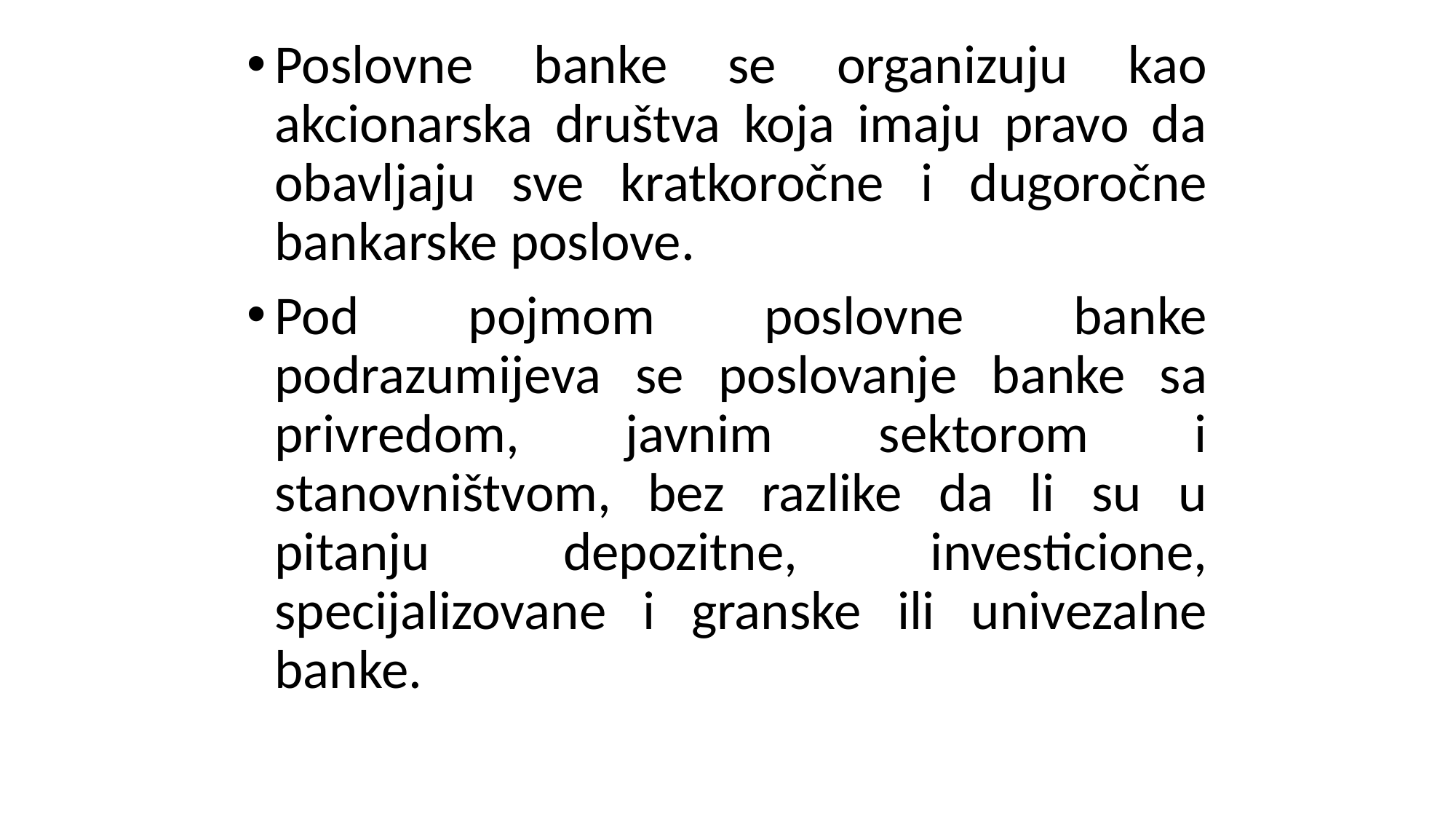

Poslovne banke se organizuju kao akcionarska društva koja imaju pravo da obavljaju sve kratkoročne i dugoročne bankarske poslove.
Pod pojmom poslovne banke podrazumijeva se poslovanje banke sa privredom, javnim sektorom i stanovništvom, bez razlike da li su u pitanju depozitne, investicione, specijalizovane i granske ili univezalne banke.